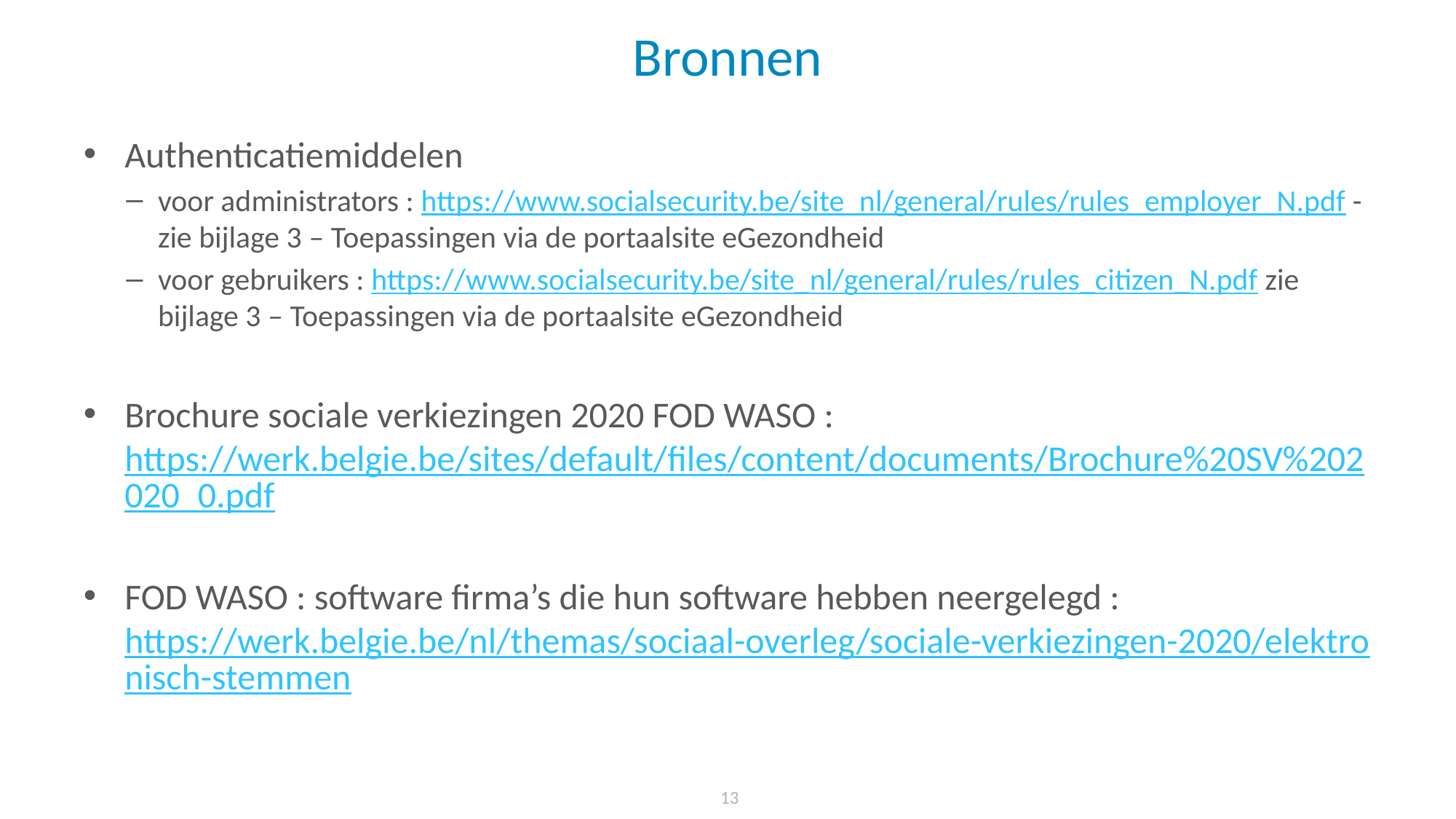

# Bronnen
Authenticatiemiddelen
voor administrators : https://www.socialsecurity.be/site_nl/general/rules/rules_employer_N.pdf - zie bijlage 3 – Toepassingen via de portaalsite eGezondheid
voor gebruikers : https://www.socialsecurity.be/site_nl/general/rules/rules_citizen_N.pdf zie bijlage 3 – Toepassingen via de portaalsite eGezondheid

Brochure sociale verkiezingen 2020 FOD WASO : https://werk.belgie.be/sites/default/files/content/documents/Brochure%20SV%202020_0.pdf

FOD WASO : software firma’s die hun software hebben neergelegd : https://werk.belgie.be/nl/themas/sociaal-overleg/sociale-verkiezingen-2020/elektronisch-stemmen

 13